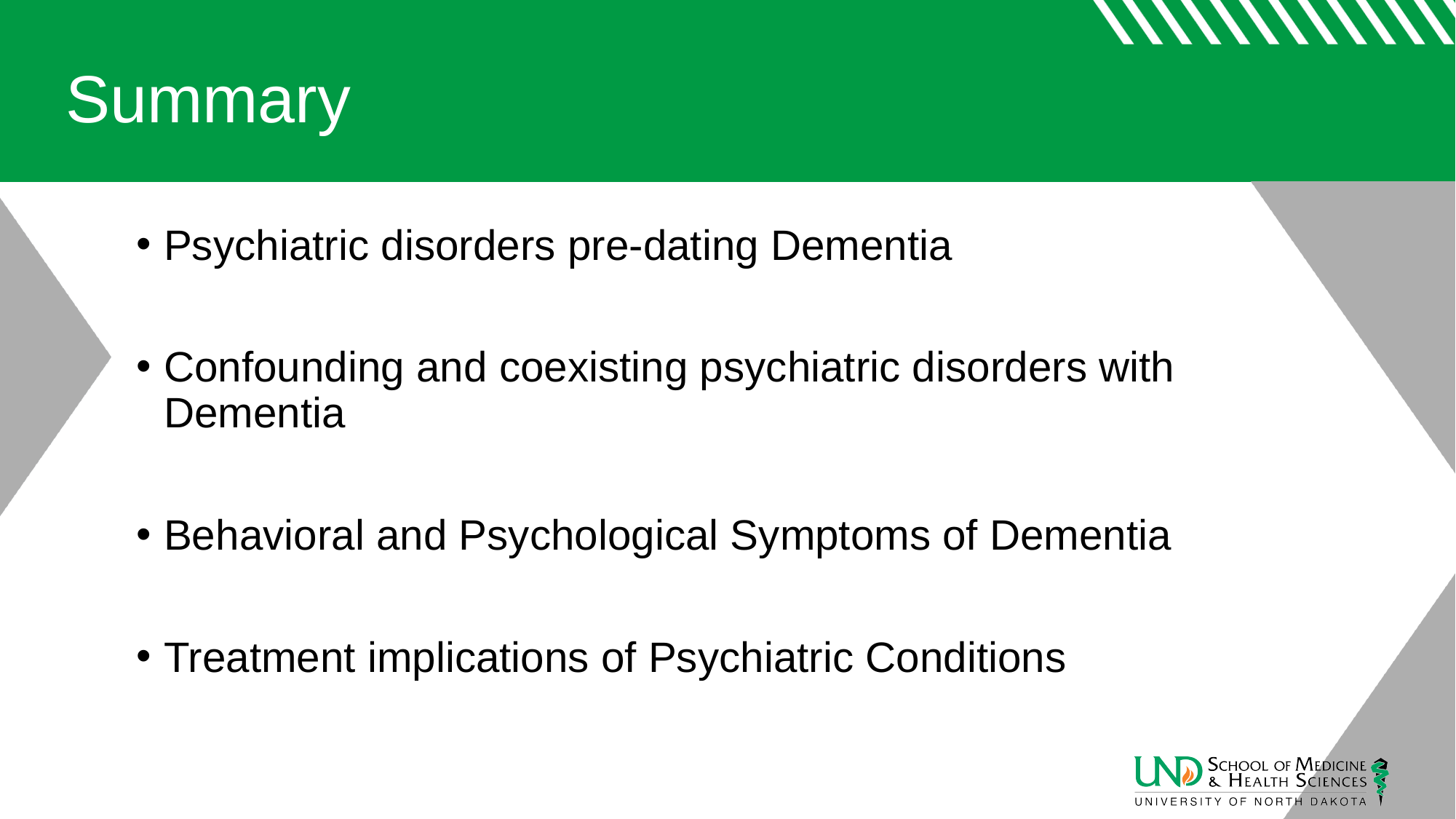

# Summary
Psychiatric disorders pre-dating Dementia

Confounding and coexisting psychiatric disorders with Dementia

Behavioral and Psychological Symptoms of Dementia

Treatment implications of Psychiatric Conditions